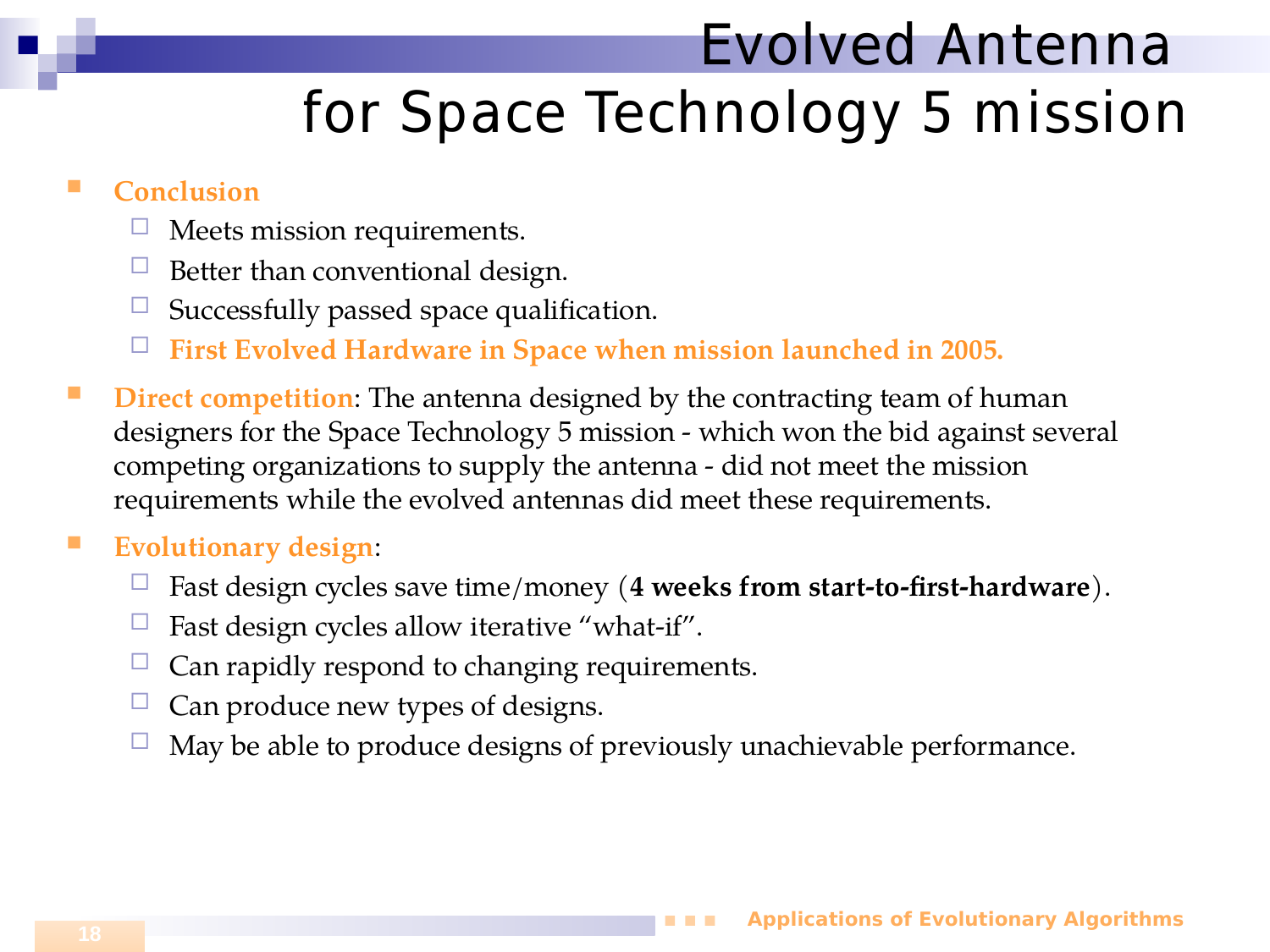

# Evolved Antenna for Space Technology 5 mission
Conclusion
Meets mission requirements.
Better than conventional design.
Successfully passed space qualification.
First Evolved Hardware in Space when mission launched in 2005.
Direct competition: The antenna designed by the contracting team of human designers for the Space Technology 5 mission - which won the bid against several competing organizations to supply the antenna - did not meet the mission requirements while the evolved antennas did meet these requirements.
Evolutionary design:
Fast design cycles save time/money (4 weeks from start-to-first-hardware).
Fast design cycles allow iterative “what-if”.
Can rapidly respond to changing requirements.
Can produce new types of designs.
May be able to produce designs of previously unachievable performance.